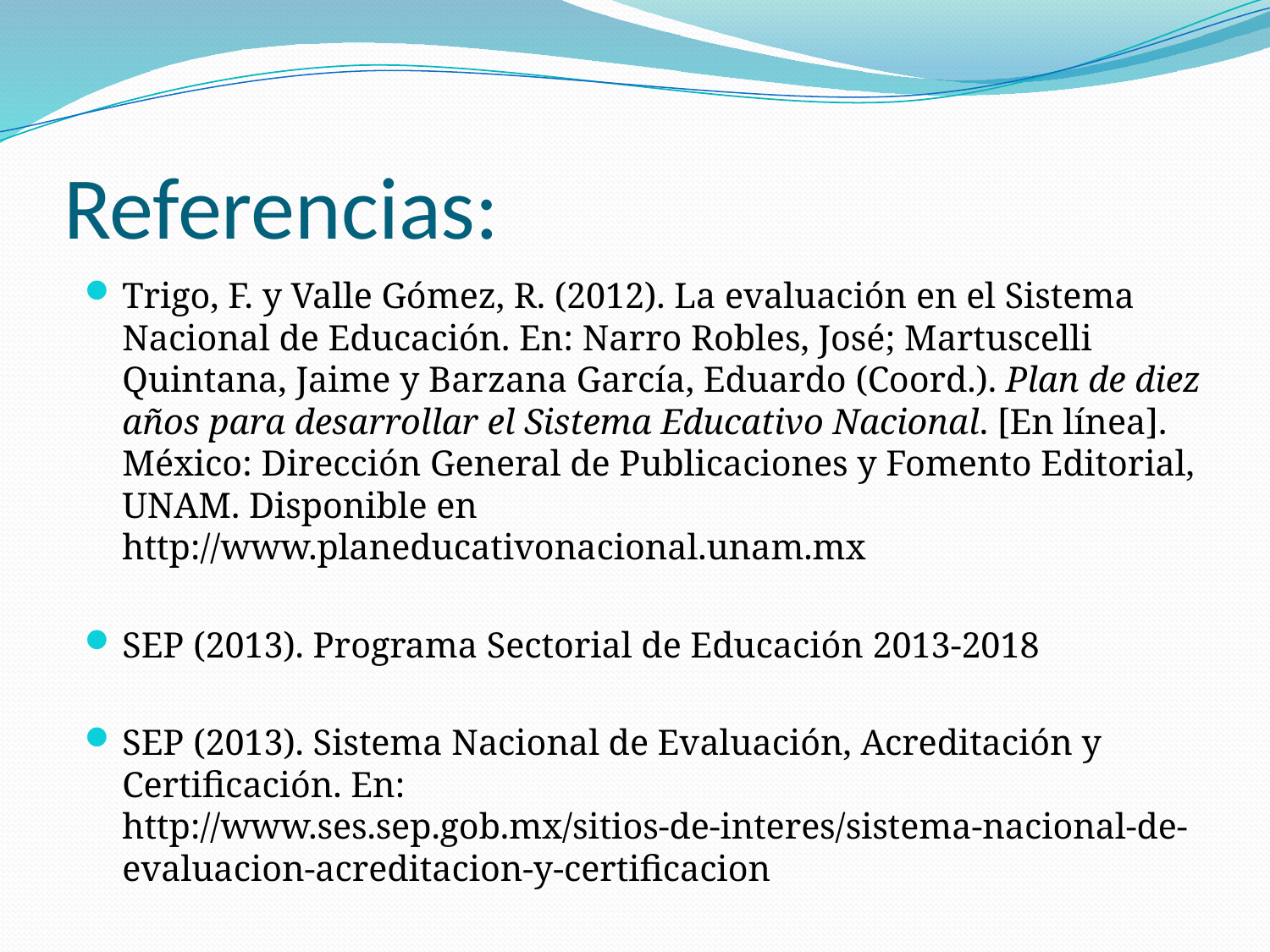

# Referencias:
Trigo, F. y Valle Gómez, R. (2012). La evaluación en el Sistema Nacional de Educación. En: Narro Robles, José; Martuscelli Quintana, Jaime y Barzana García, Eduardo (Coord.). Plan de diez años para desarrollar el Sistema Educativo Nacional. [En línea]. México: Dirección General de Publicaciones y Fomento Editorial, UNAM. Disponible en http://www.planeducativonacional.unam.mx

SEP (2013). Programa Sectorial de Educación 2013-2018

SEP (2013). Sistema Nacional de Evaluación, Acreditación y Certificación. En: http://www.ses.sep.gob.mx/sitios-de-interes/sistema-nacional-de-evaluacion-acreditacion-y-certificacion